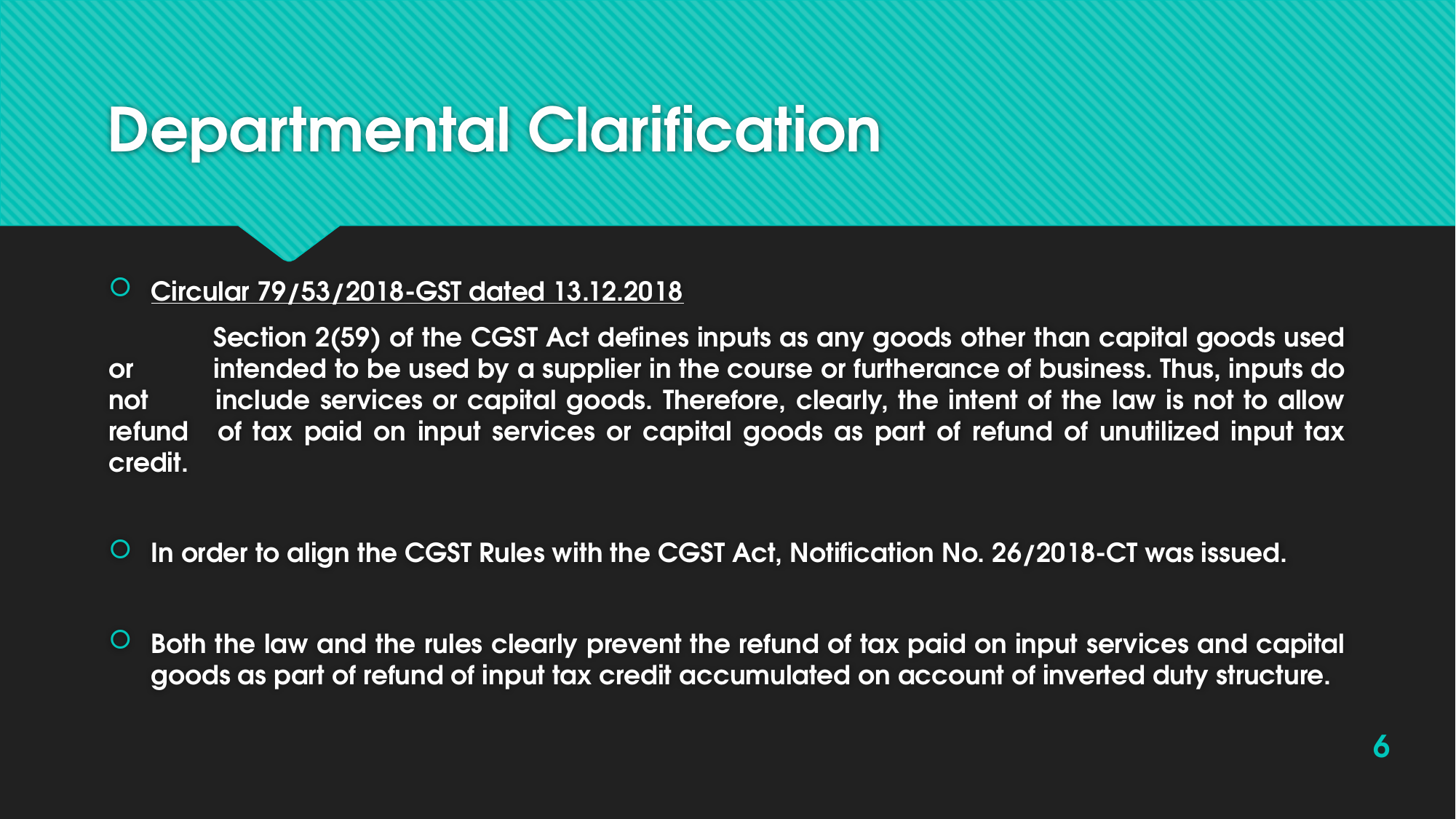

# Departmental Clarification
Circular 79/53/2018-GST dated 13.12.2018
	Section 2(59) of the CGST Act defines inputs as any goods other than capital goods used or 	intended to be used by a supplier in the course or furtherance of business. Thus, inputs do not 	include services or capital goods. Therefore, clearly, the intent of the law is not to allow refund 	of tax paid on input services or capital goods as part of refund of unutilized input tax credit.

In order to align the CGST Rules with the CGST Act, Notification No. 26/2018-CT was issued.

Both the law and the rules clearly prevent the refund of tax paid on input services and capital goods as part of refund of input tax credit accumulated on account of inverted duty structure.
6